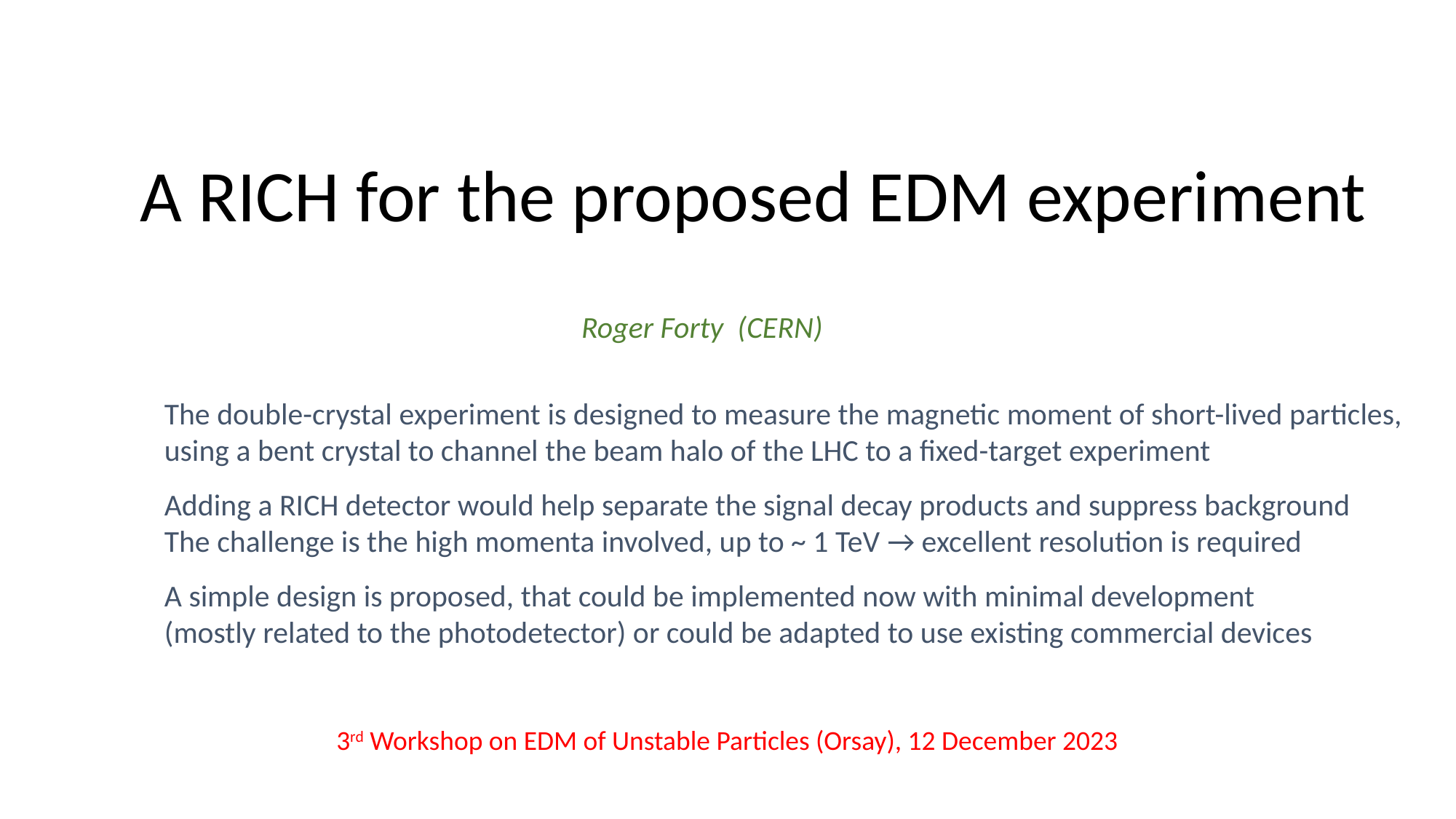

# A RICH for the proposed EDM experiment
Roger Forty  (CERN)
The double-crystal experiment is designed to measure the magnetic moment of short-lived particles, using a bent crystal to channel the beam halo of the LHC to a fixed-target experiment
Adding a RICH detector would help separate the signal decay products and suppress background
The challenge is the high momenta involved, up to ~ 1 TeV → excellent resolution is required
A simple design is proposed, that could be implemented now with minimal development
(mostly related to the photodetector) or could be adapted to use existing commercial devices
3rd Workshop on EDM of Unstable Particles (Orsay), 12 December 2023